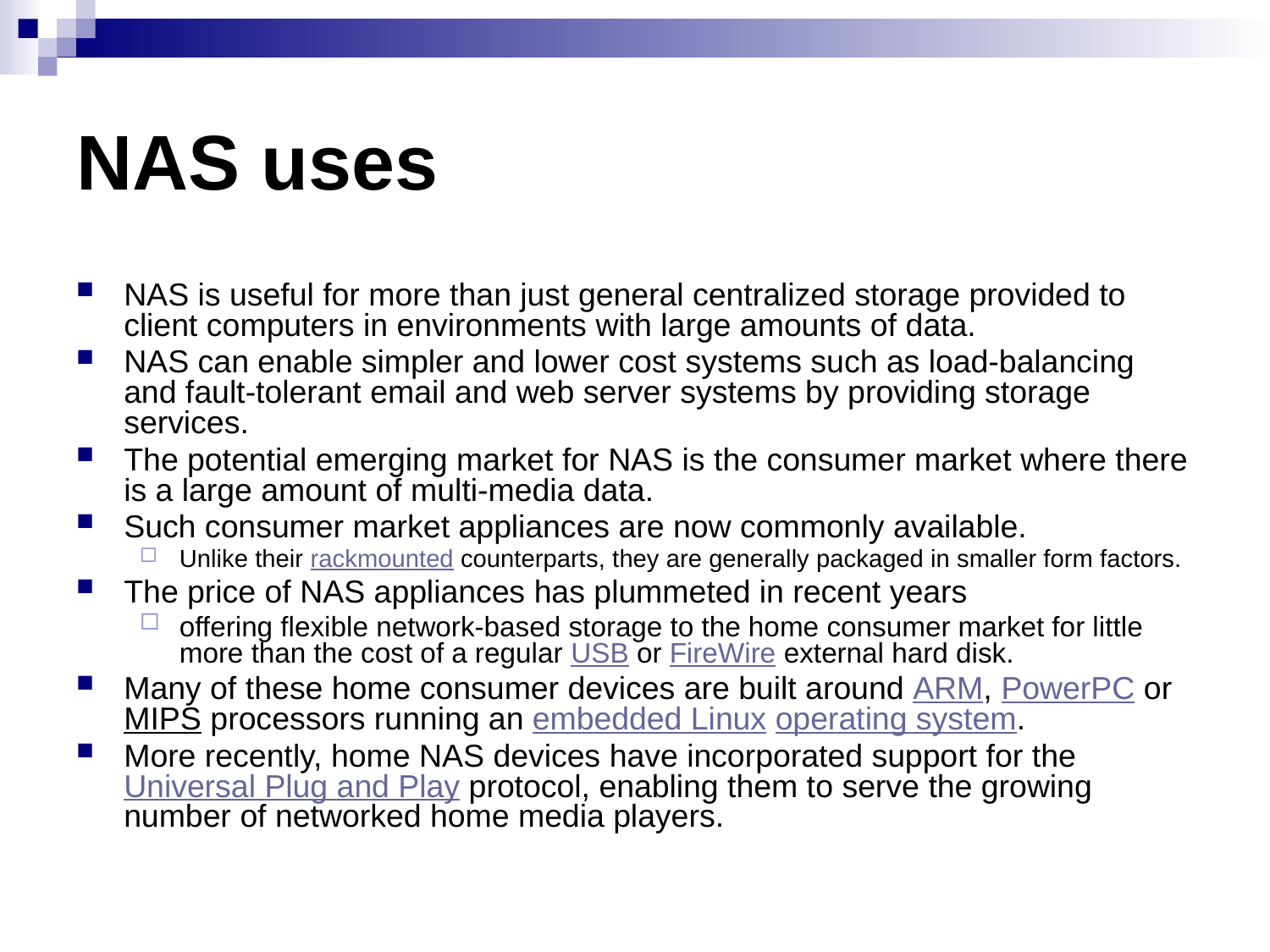

# NAS uses
NAS is useful for more than just general centralized storage provided to client computers in environments with large amounts of data.
NAS can enable simpler and lower cost systems such as load-balancing and fault-tolerant email and web server systems by providing storage services.
The potential emerging market for NAS is the consumer market where there is a large amount of multi-media data.
Such consumer market appliances are now commonly available.
Unlike their rackmounted counterparts, they are generally packaged in smaller form factors.
The price of NAS appliances has plummeted in recent years
offering flexible network-based storage to the home consumer market for little more than the cost of a regular USB or FireWire external hard disk.
Many of these home consumer devices are built around ARM, PowerPC or MIPS processors running an embedded Linux operating system.
More recently, home NAS devices have incorporated support for the Universal Plug and Play protocol, enabling them to serve the growing number of networked home media players.